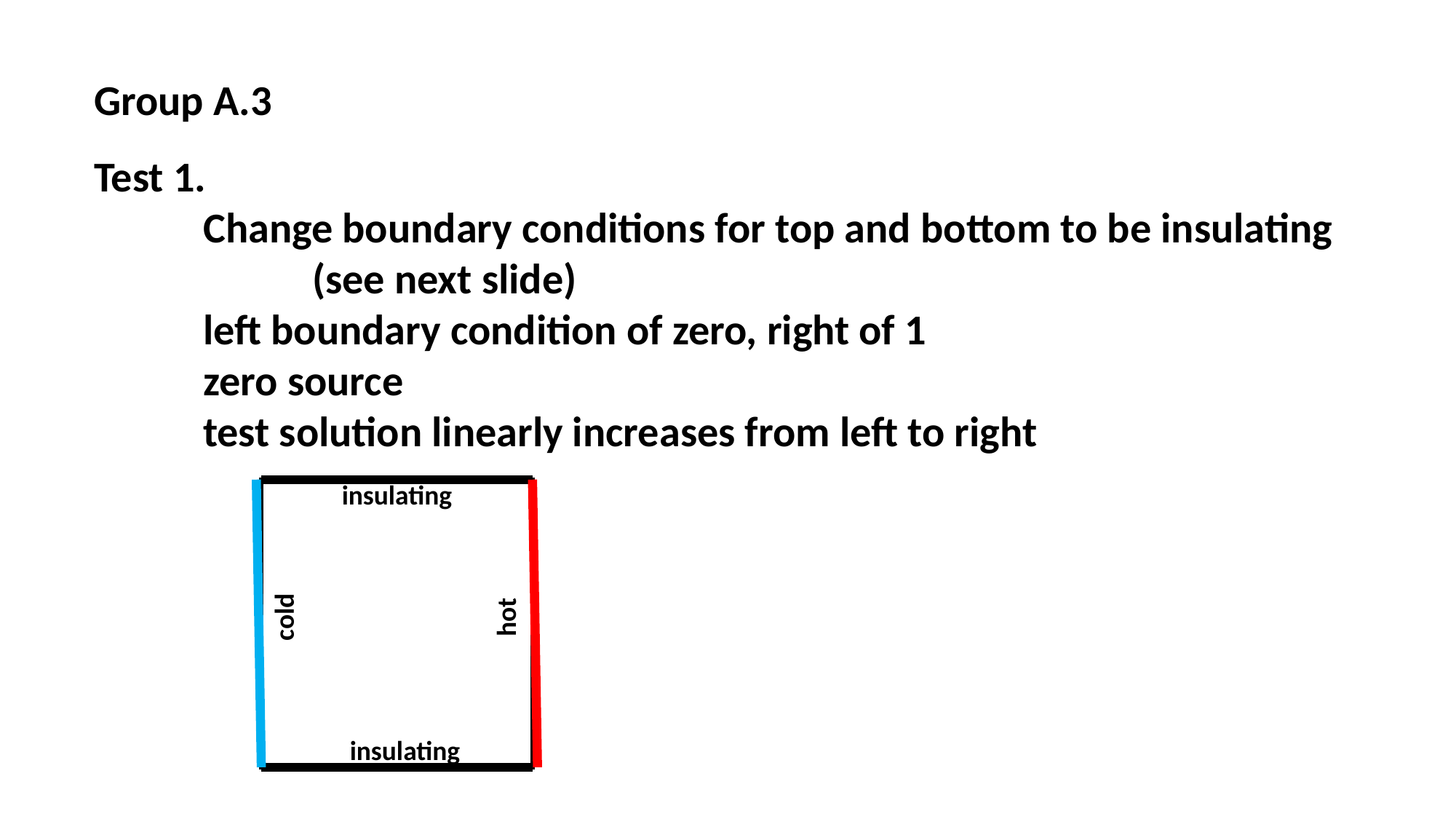

Group A.3

Test 1.
	Change boundary conditions for top and bottom to be insulating
		(see next slide)
	left boundary condition of zero, right of 1
	zero source
	test solution linearly increases from left to right

insulating

cold
hot
insulating